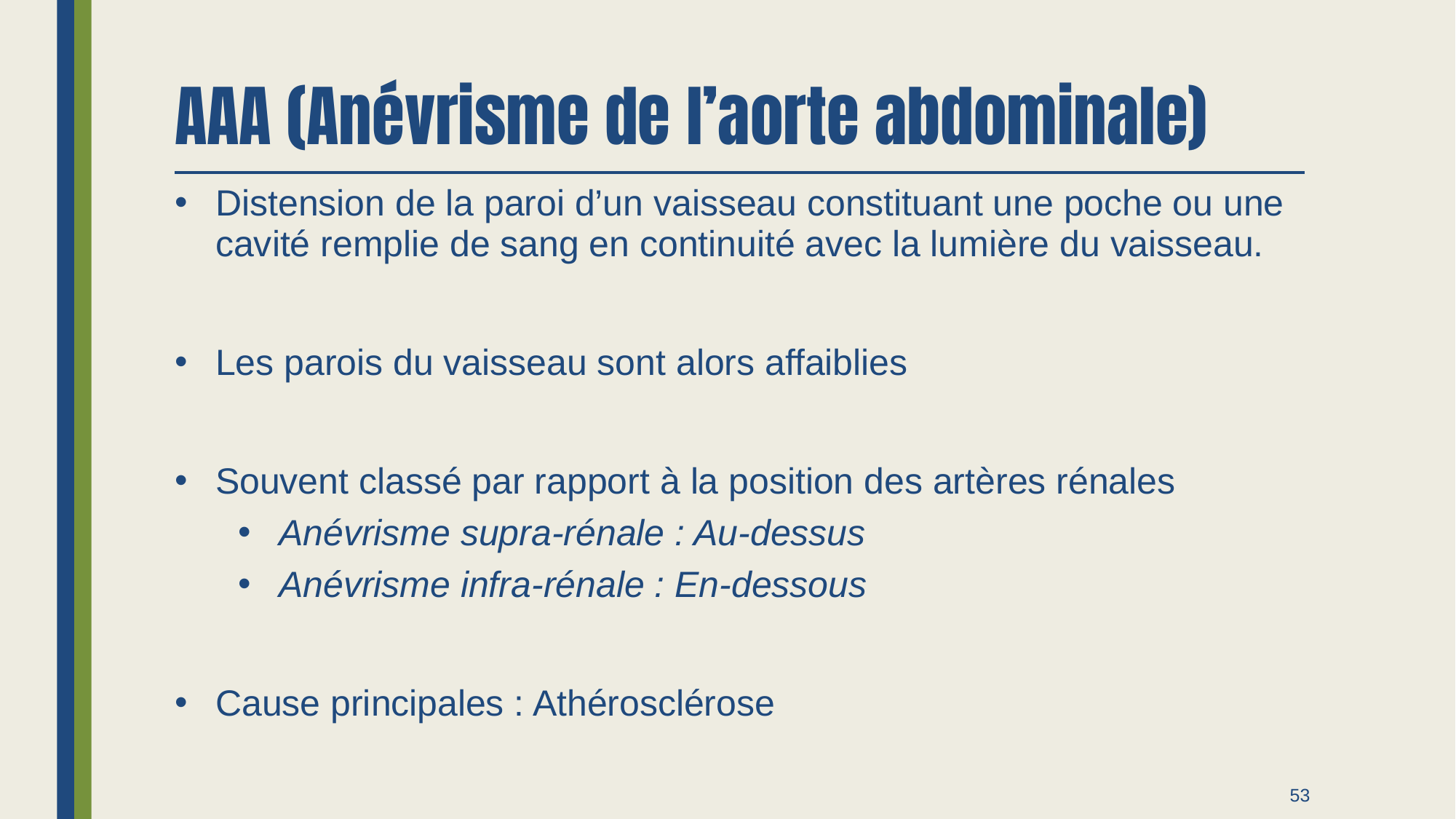

# AAA (Anévrisme de l’aorte abdominale)
Distension de la paroi d’un vaisseau constituant une poche ou une cavité remplie de sang en continuité avec la lumière du vaisseau.

Les parois du vaisseau sont alors affaiblies

Souvent classé par rapport à la position des artères rénales
Anévrisme supra-rénale : Au-dessus
Anévrisme infra-rénale : En-dessous

Cause principales : Athérosclérose
53